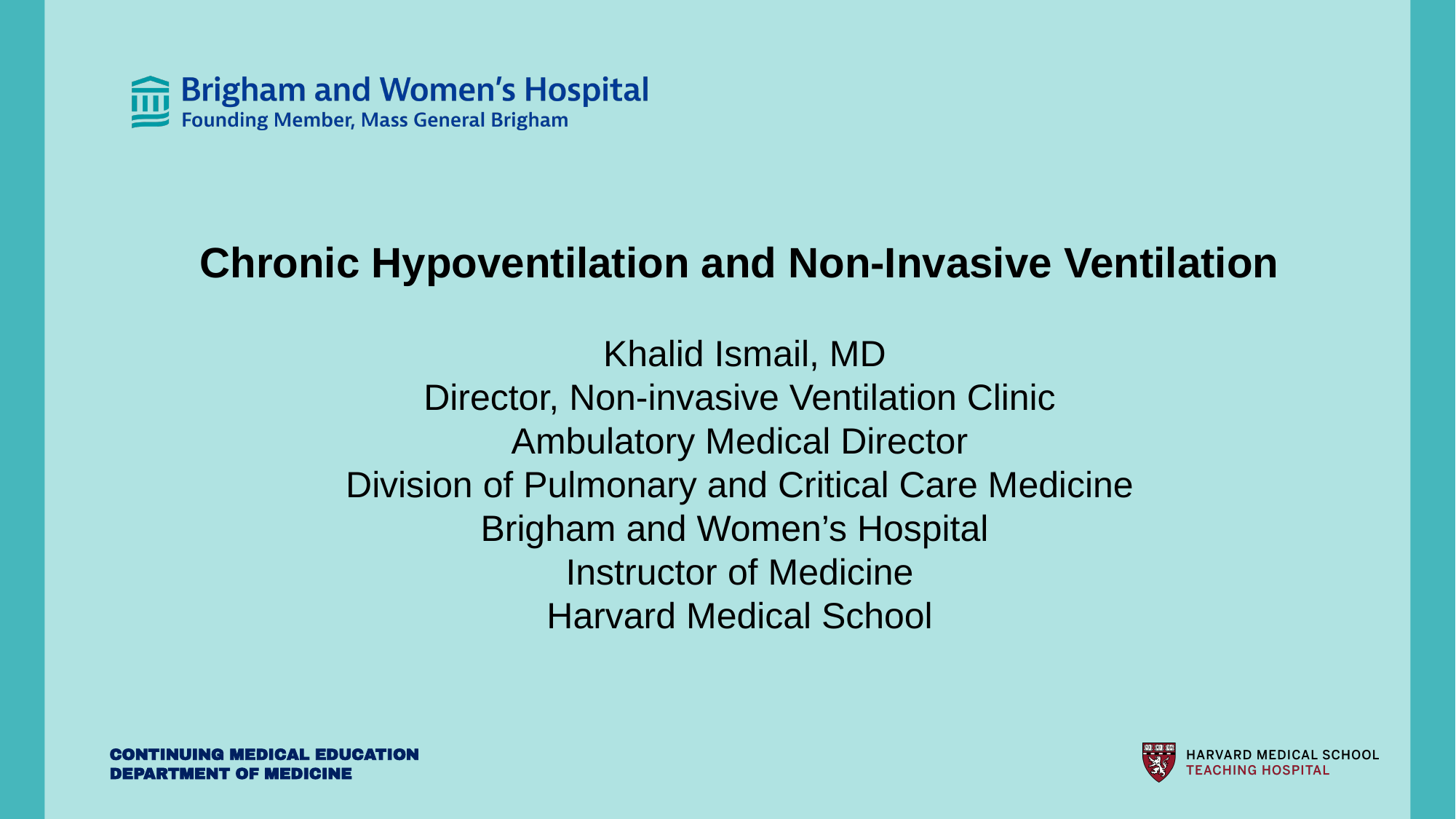

Chronic Hypoventilation and Non-Invasive Ventilation
 Khalid Ismail, MD
Director, Non-invasive Ventilation Clinic
Ambulatory Medical Director
Division of Pulmonary and Critical Care Medicine
Brigham and Women’s Hospital
Instructor of Medicine
Harvard Medical School
CONTINUING MEDICAL EDUCATION
DEPARTMENT OF MEDICINE